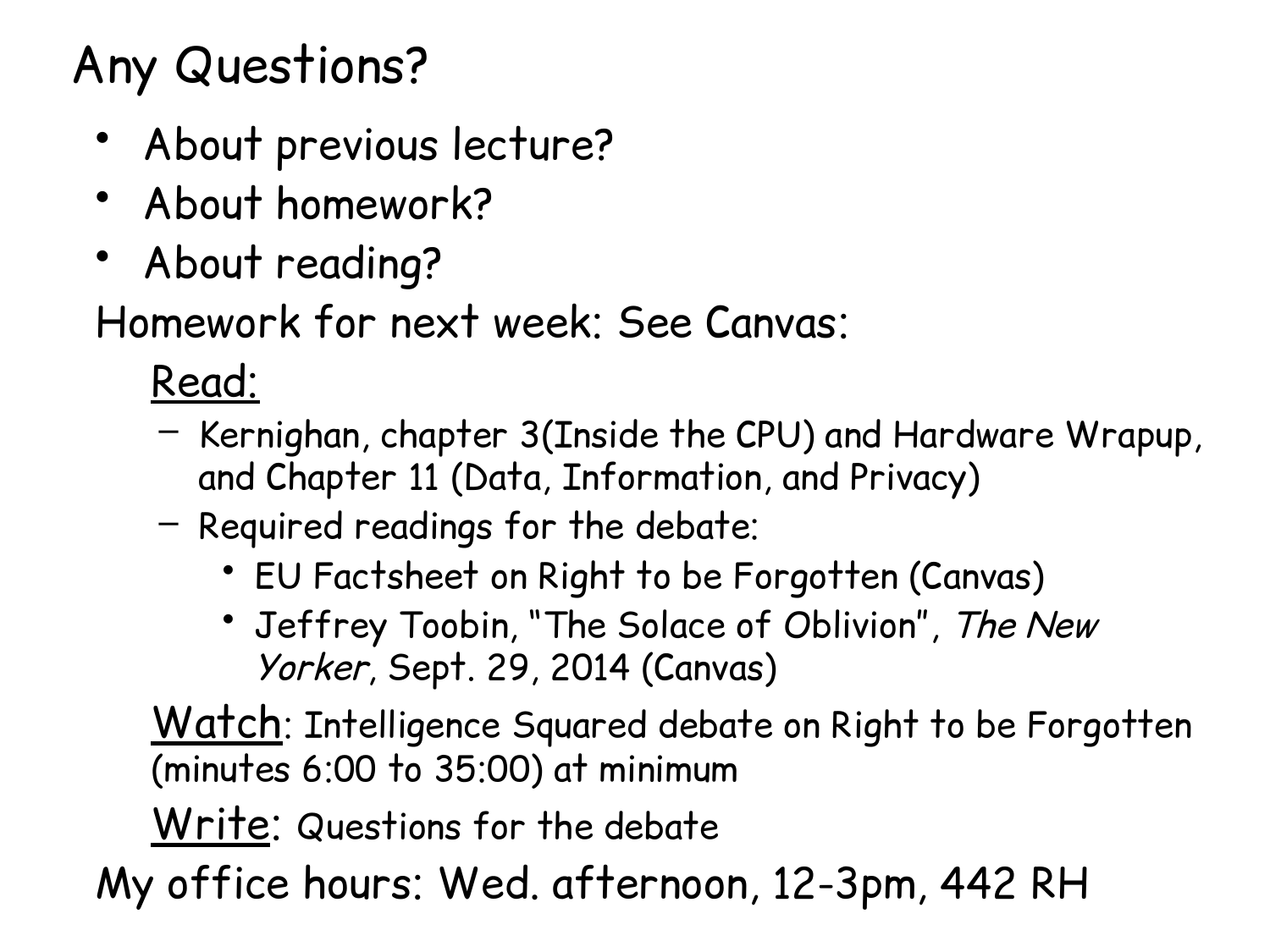

# Any Questions?
About previous lecture?
About homework?
About reading?
Homework for next week: See Canvas:
Read:
Kernighan, chapter 3(Inside the CPU) and Hardware Wrapup, and Chapter 11 (Data, Information, and Privacy)
Required readings for the debate:
EU Factsheet on Right to be Forgotten (Canvas)
Jeffrey Toobin, “The Solace of Oblivion”, The New Yorker, Sept. 29, 2014 (Canvas)
Watch: Intelligence Squared debate on Right to be Forgotten (minutes 6:00 to 35:00) at minimum
Write: Questions for the debate
My office hours: Wed. afternoon, 12-3pm, 442 RH